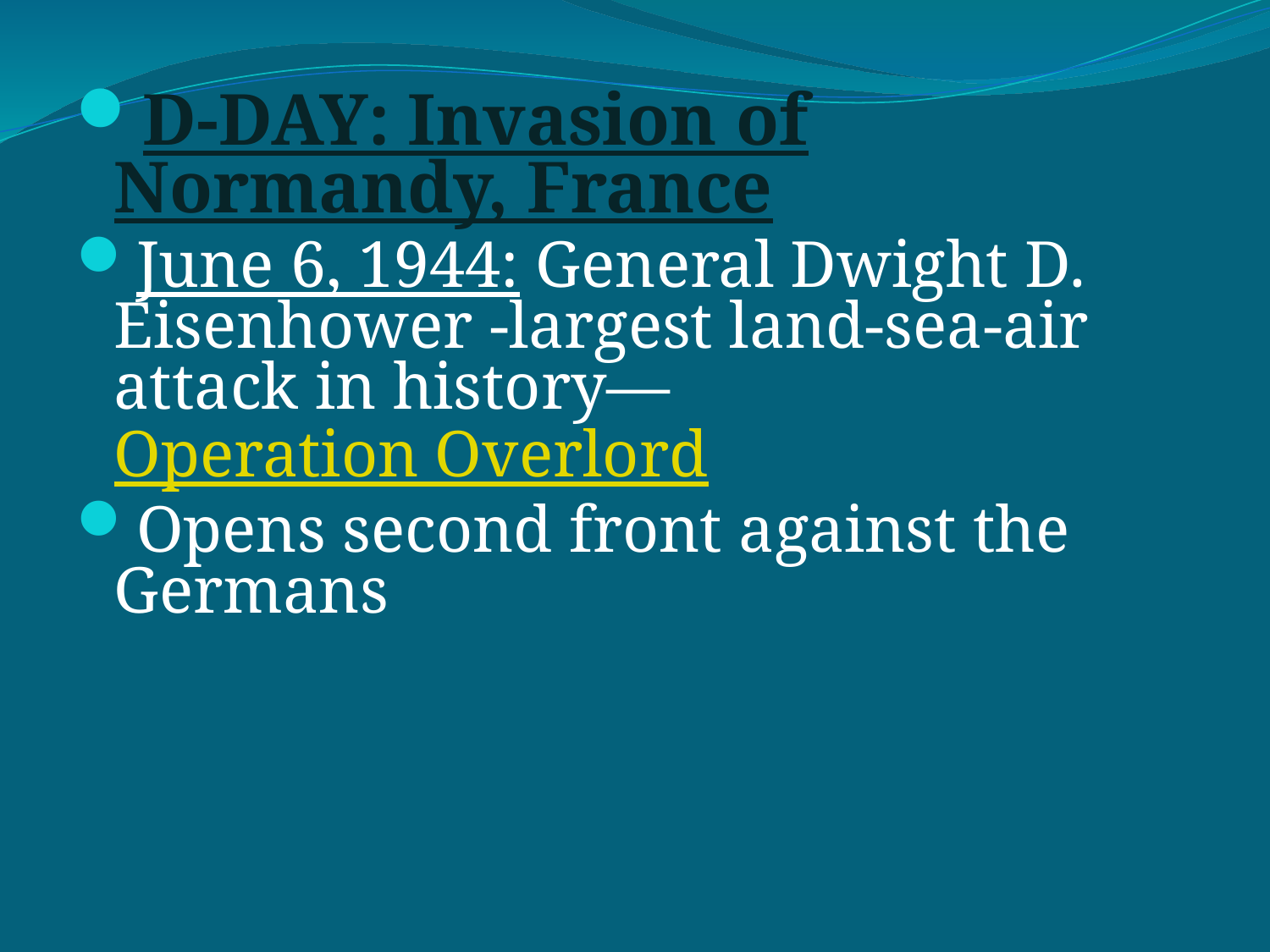

D-DAY: Invasion of Normandy, France
June 6, 1944: General Dwight D. Eisenhower -largest land-sea-air attack in history—Operation Overlord
Opens second front against the Germans